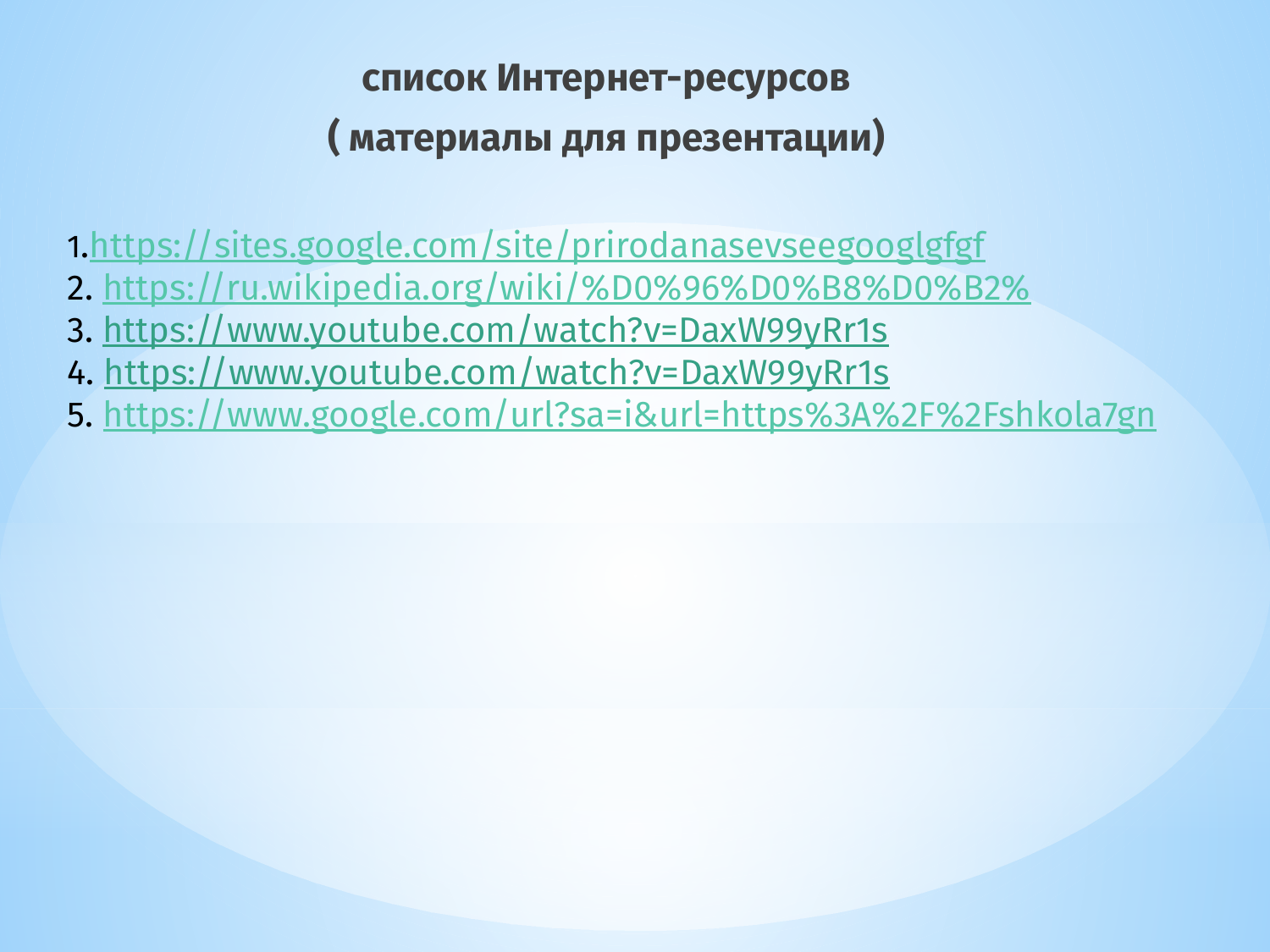

список Интернет-ресурсов
( материалы для презентации)

1.https://sites.google.com/site/prirodanasevseegooglgfgf
2. https://ru.wikipedia.org/wiki/%D0%96%D0%B8%D0%B2%
3. https://www.youtube.com/watch?v=DaxW99yRr1s
4. https://www.youtube.com/watch?v=DaxW99yRr1s
5. https://www.google.com/url?sa=i&url=https%3A%2F%2Fshkola7gn

#